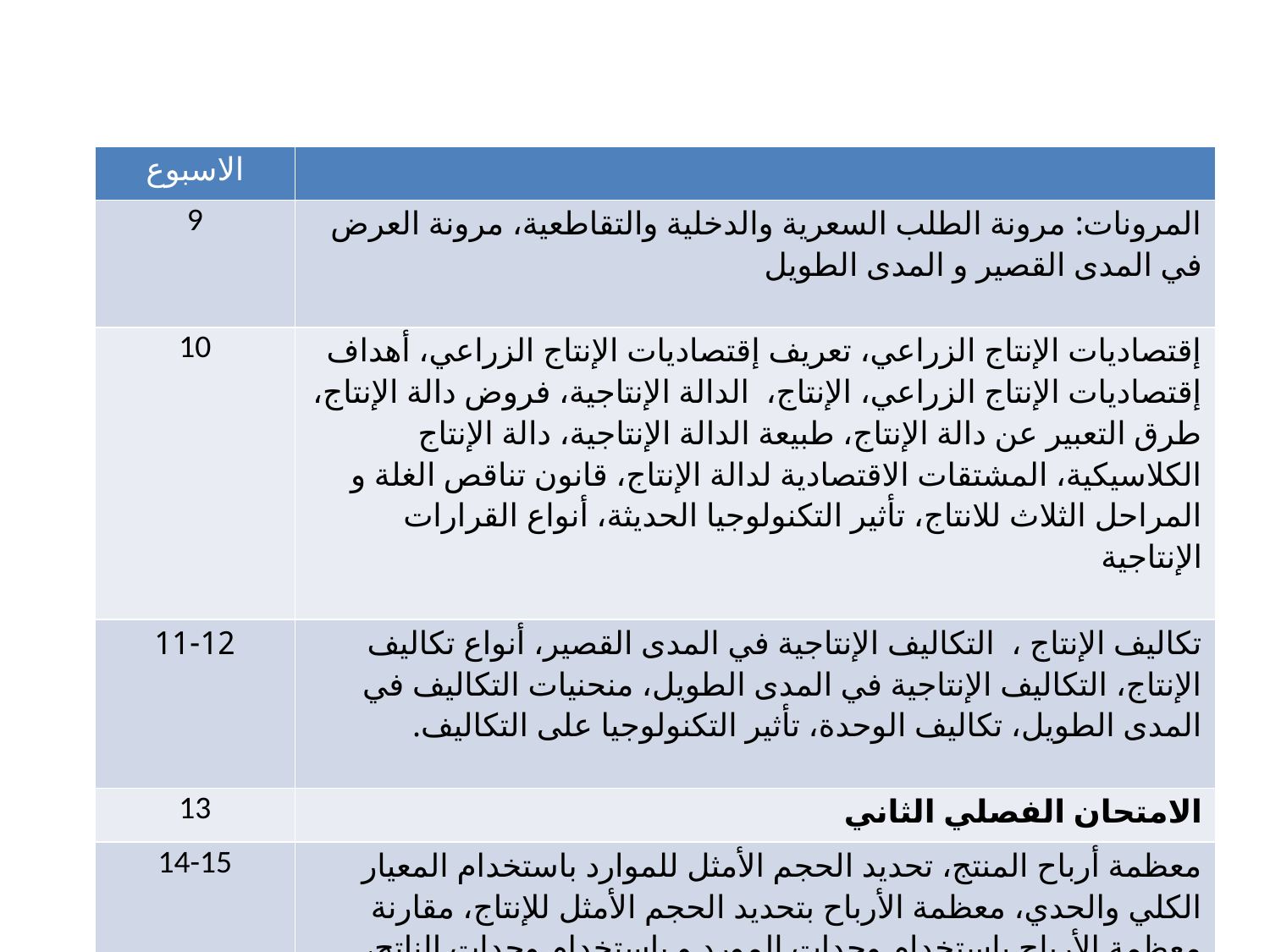

| الاسبوع |  |
| --- | --- |
| 9 | المرونات: مرونة الطلب السعرية والدخلية والتقاطعية، مرونة العرض في المدى القصير و المدى الطويل |
| 10 | إقتصاديات الإنتاج الزراعي، تعريف إقتصاديات الإنتاج الزراعي، أهداف إقتصاديات الإنتاج الزراعي، الإنتاج، الدالة الإنتاجية، فروض دالة الإنتاج، طرق التعبير عن دالة الإنتاج، طبيعة الدالة الإنتاجية، دالة الإنتاج الكلاسيكية، المشتقات الاقتصادية لدالة الإنتاج، قانون تناقص الغلة و المراحل الثلاث للانتاج، تأثير التكنولوجيا الحديثة، أنواع القرارات الإنتاجية |
| 11-12 | تكاليف الإنتاج ، التكاليف الإنتاجية في المدى القصير، أنواع تكاليف الإنتاج، التكاليف الإنتاجية في المدى الطويل، منحنيات التكاليف في المدى الطويل، تكاليف الوحدة، تأثير التكنولوجيا على التكاليف. |
| 13 | الامتحان الفصلي الثاني |
| 14-15 | معظمة أرباح المنتج، تحديد الحجم الأمثل للموارد باستخدام المعيار الكلي والحدي، معظمة الأرباح بتحديد الحجم الأمثل للإنتاج، مقارنة معظمة الأرباح باستخدام وحدات المورد و باستخدام وحدات الناتج، التوازن في المدى القصير |
|  |  |